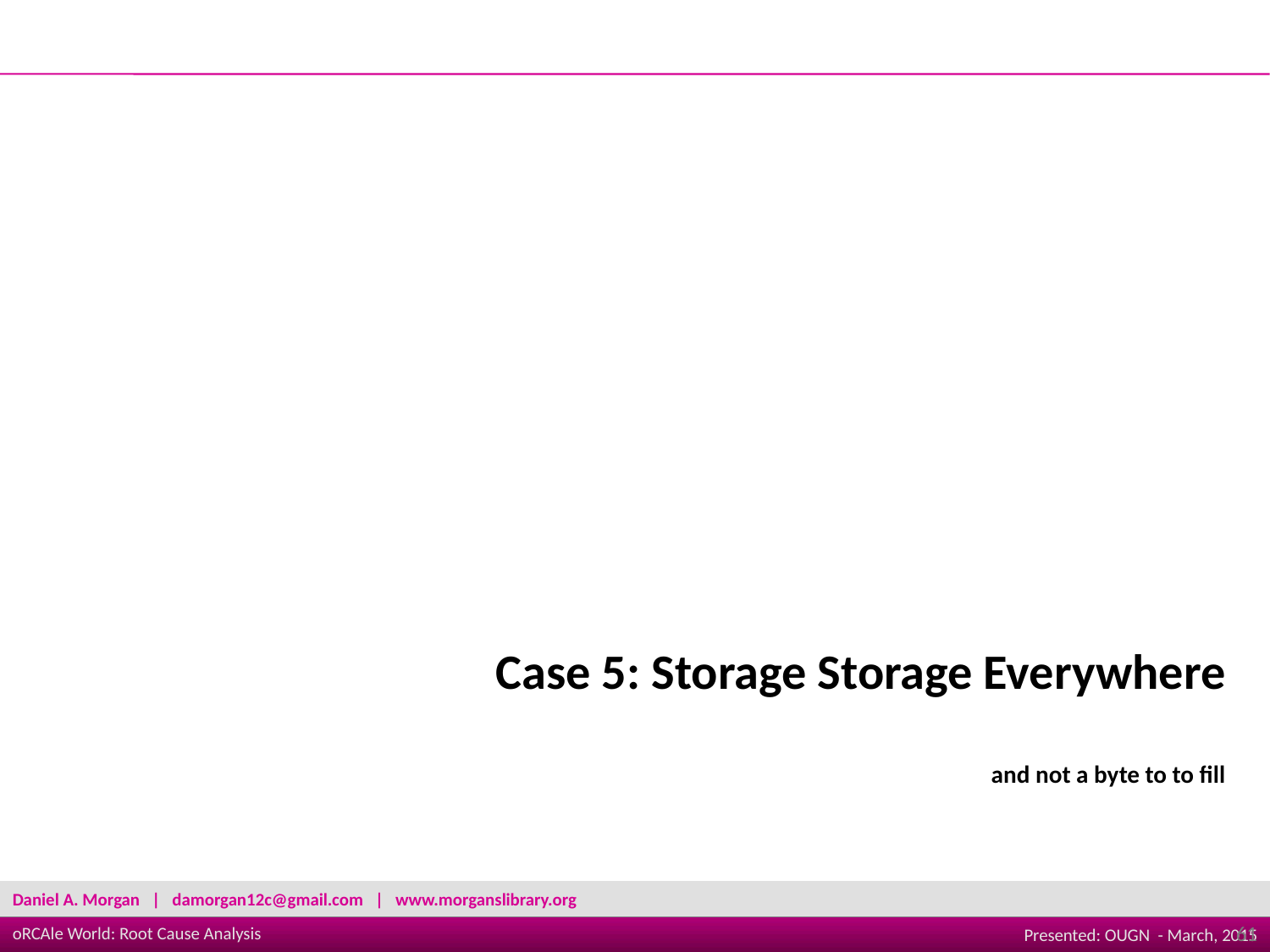

Case 5: Storage Storage Everywhere
and not a byte to to fill